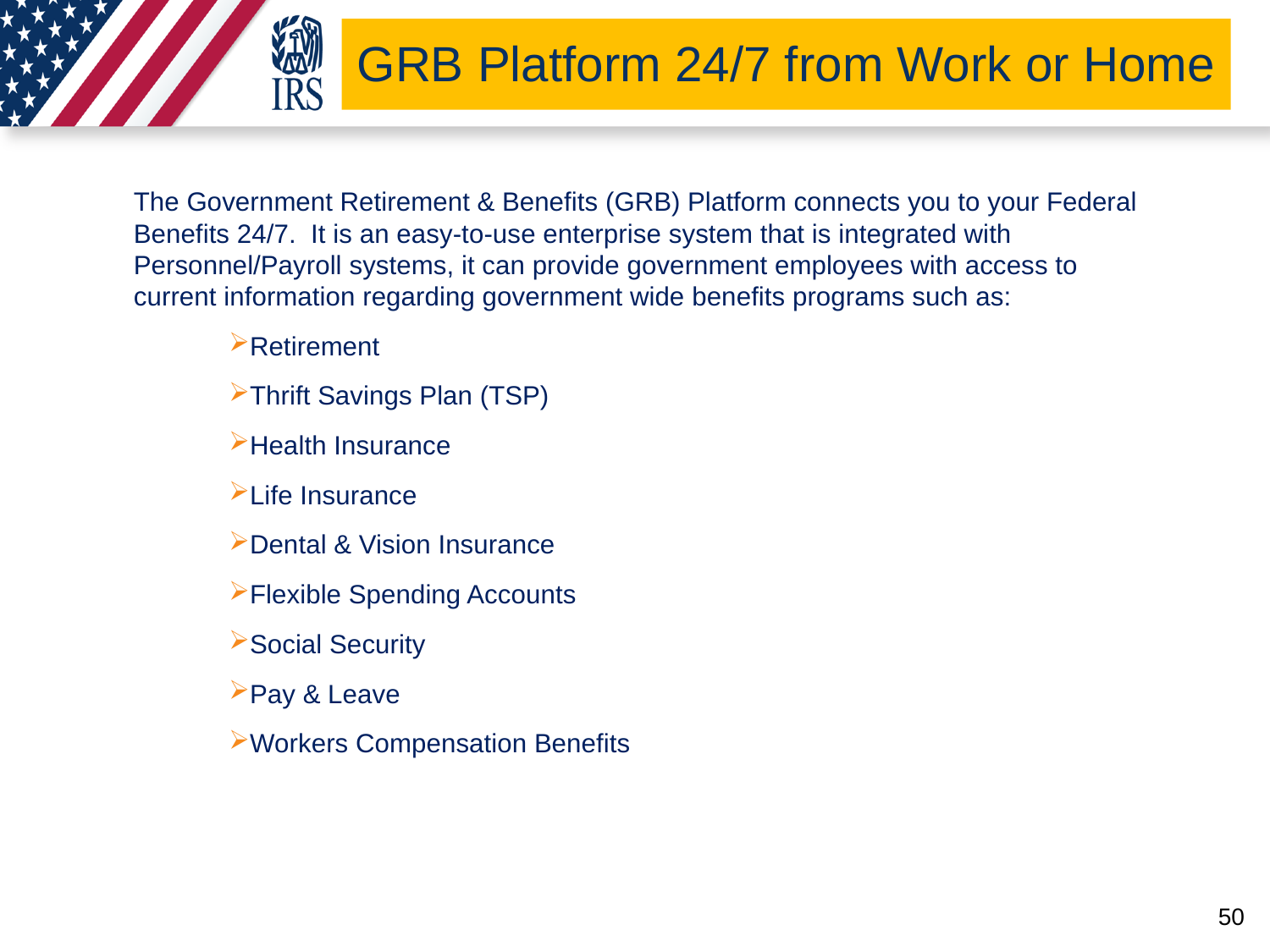

# GRB Platform 24/7 from Work or Home
The Government Retirement & Benefits (GRB) Platform connects you to your Federal Benefits 24/7.  It is an easy-to-use enterprise system that is integrated with Personnel/Payroll systems, it can provide government employees with access to current information regarding government wide benefits programs such as:
Retirement
Thrift Savings Plan (TSP)
Health Insurance
Life Insurance
Dental & Vision Insurance
Flexible Spending Accounts
Social Security
Pay & Leave
Workers Compensation Benefits
50